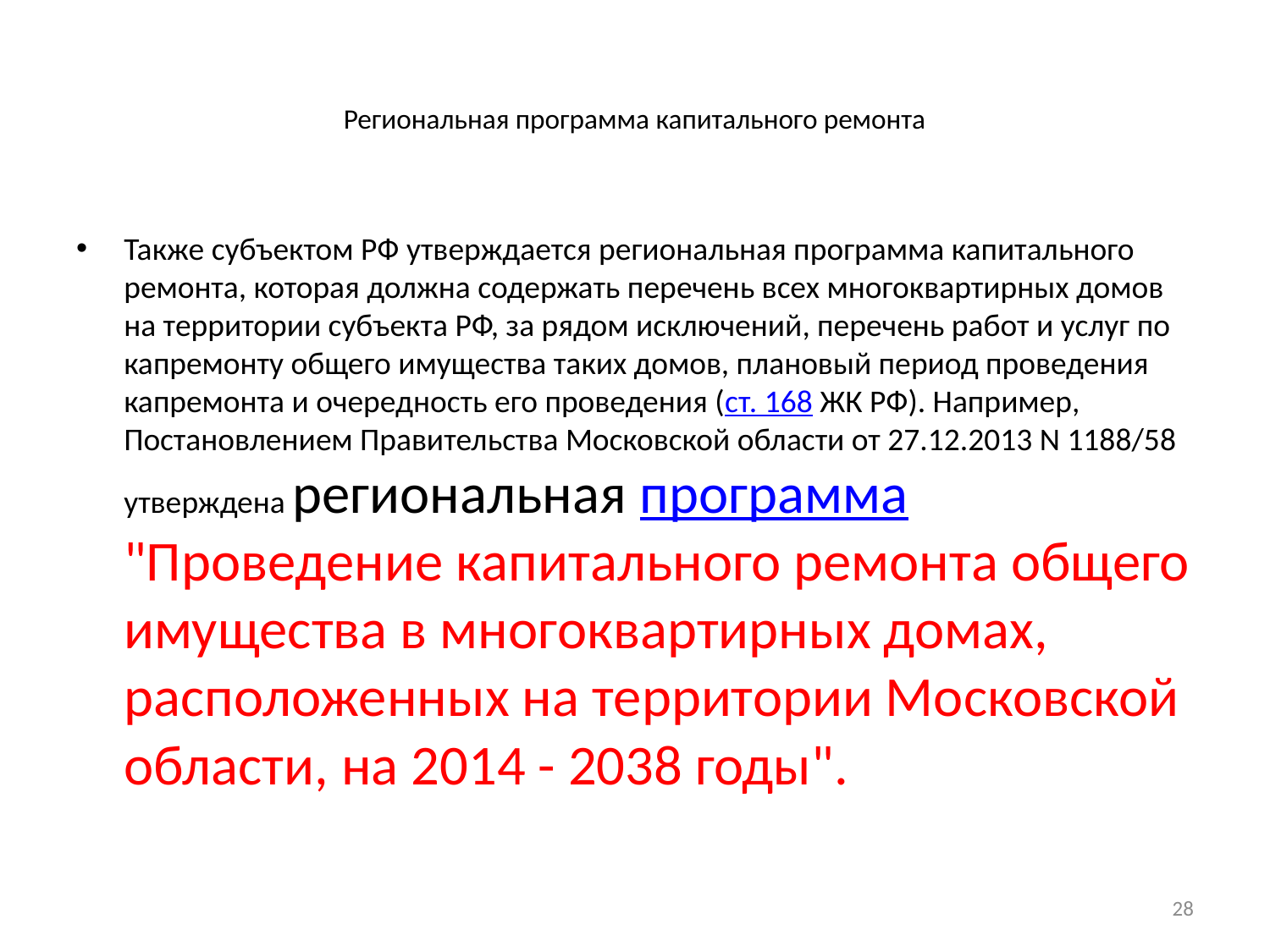

# Региональная программа капитального ремонта
Также субъектом РФ утверждается региональная программа капитального ремонта, которая должна содержать перечень всех многоквартирных домов на территории субъекта РФ, за рядом исключений, перечень работ и услуг по капремонту общего имущества таких домов, плановый период проведения капремонта и очередность его проведения (ст. 168 ЖК РФ). Например, Постановлением Правительства Московской области от 27.12.2013 N 1188/58 утверждена региональная программа "Проведение капитального ремонта общего имущества в многоквартирных домах, расположенных на территории Московской области, на 2014 - 2038 годы".

28